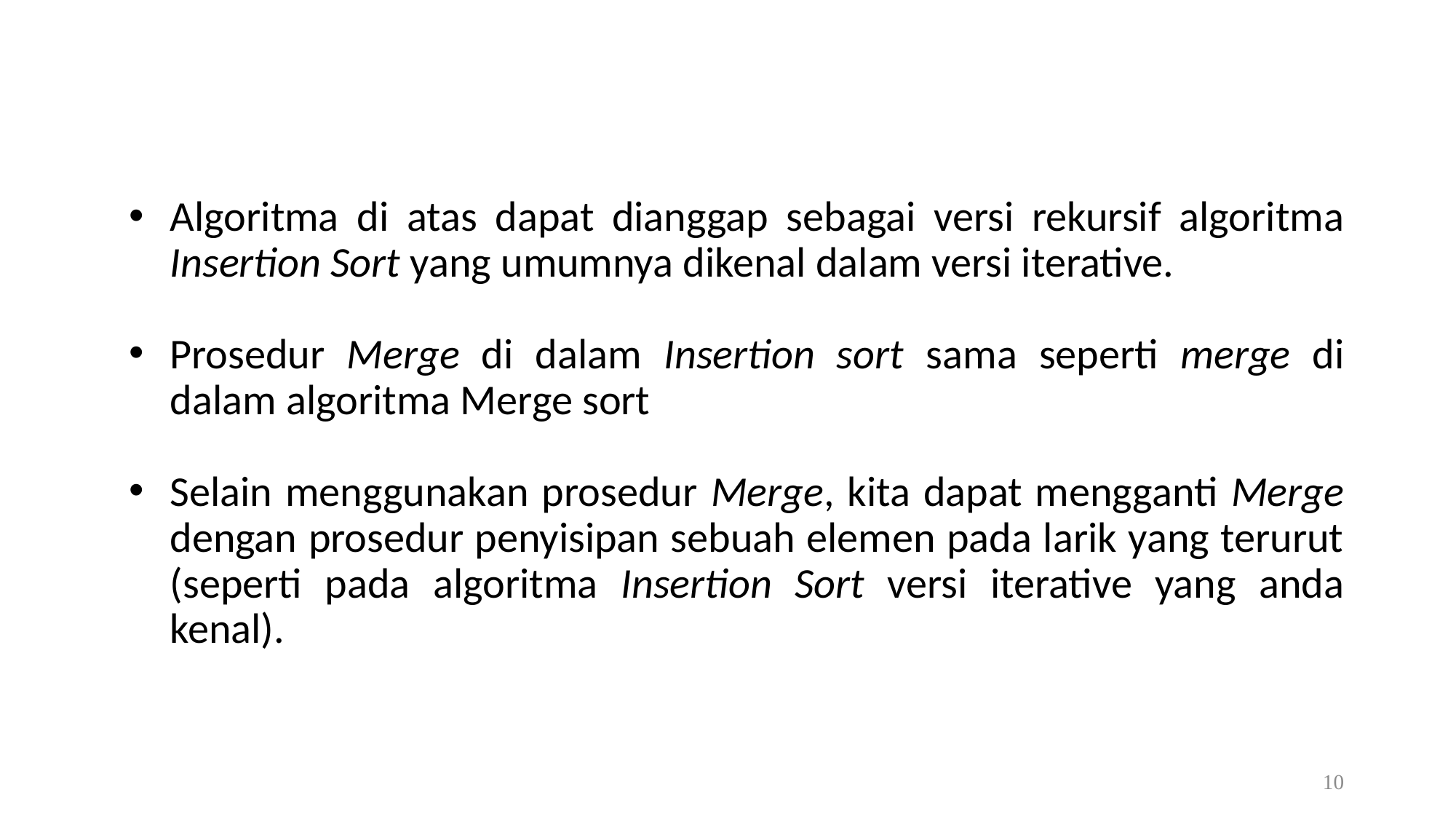

# Algoritma di atas dapat dianggap sebagai versi rekursif algoritma Insertion Sort yang umumnya dikenal dalam versi iterative.

Prosedur Merge di dalam Insertion sort sama seperti merge di dalam algoritma Merge sort

Selain menggunakan prosedur Merge, kita dapat mengganti Merge dengan prosedur penyisipan sebuah elemen pada larik yang terurut (seperti pada algoritma Insertion Sort versi iterative yang anda kenal).

10